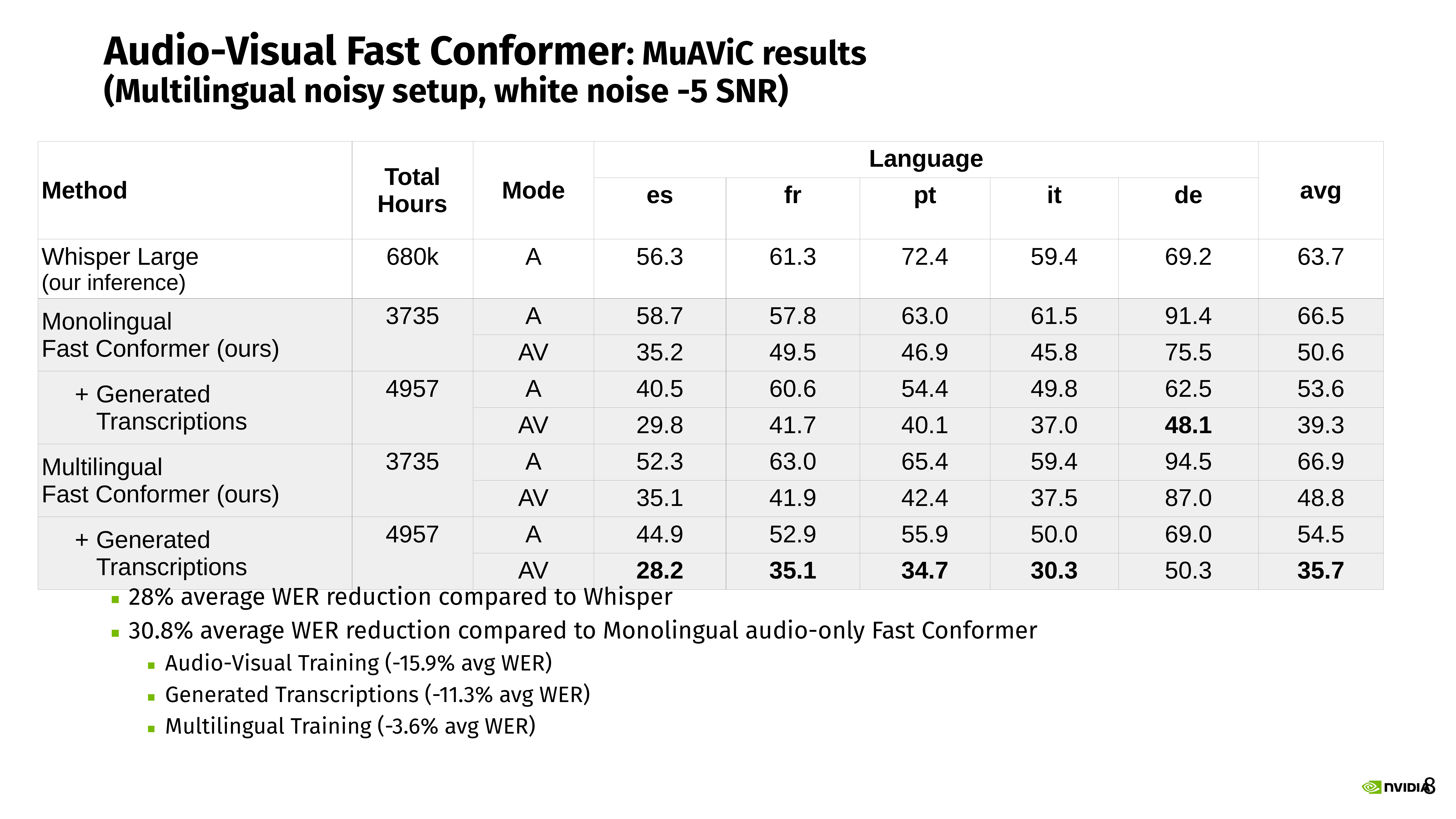

# Audio-Visual Fast Conformer: MuAViC results
(Multilingual noisy setup, white noise -5 SNR)
| Method | Total Hours | Mode | Language |  |  |  |  | avg |
| --- | --- | --- | --- | --- | --- | --- | --- | --- |
|  |  |  | es | fr | pt | it | de |  |
| Whisper Large (our inference) | 680k | A | 56.3 | 61.3 | 72.4 | 59.4 | 69.2 | 63.7 |
| Monolingual Fast Conformer (ours) | 3735 | A | 58.7 | 57.8 | 63.0 | 61.5 | 91.4 | 66.5 |
|  |  | AV | 35.2 | 49.5 | 46.9 | 45.8 | 75.5 | 50.6 |
| Generated Transcriptions | 4957 | A | 40.5 | 60.6 | 54.4 | 49.8 | 62.5 | 53.6 |
|  |  | AV | 29.8 | 41.7 | 40.1 | 37.0 | 48.1 | 39.3 |
| Multilingual Fast Conformer (ours) | 3735 | A | 52.3 | 63.0 | 65.4 | 59.4 | 94.5 | 66.9 |
|  |  | AV | 35.1 | 41.9 | 42.4 | 37.5 | 87.0 | 48.8 |
| Generated Transcriptions | 4957 | A | 44.9 | 52.9 | 55.9 | 50.0 | 69.0 | 54.5 |
|  |  | AV | 28.2 | 35.1 | 34.7 | 30.3 | 50.3 | 35.7 |

28% average WER reduction compared to Whisper
30.8% average WER reduction compared to Monolingual audio-only Fast Conformer
Audio-Visual Training (-15.9% avg WER)
Generated Transcriptions (-11.3% avg WER)
Multilingual Training (-3.6% avg WER)

8